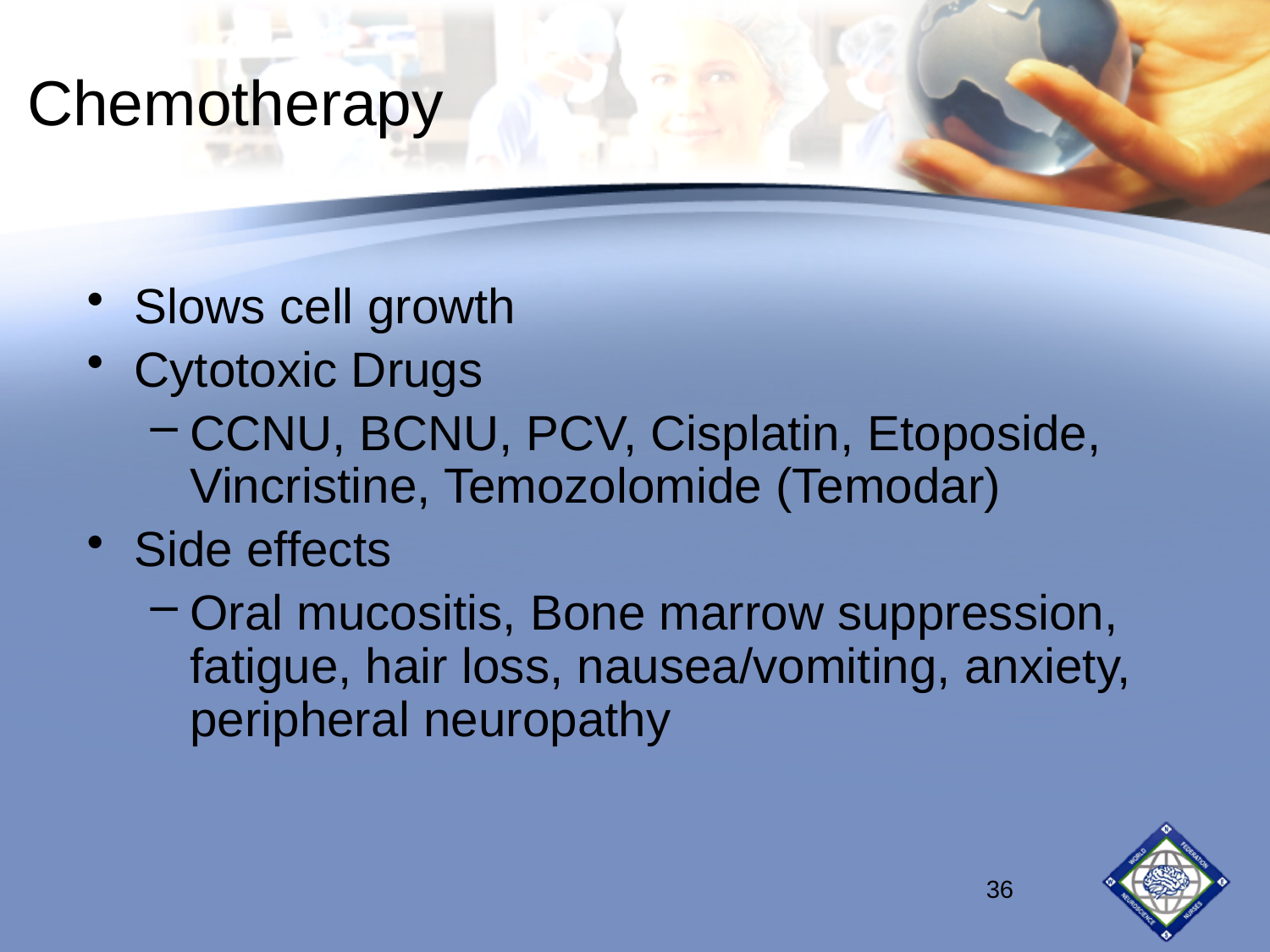

# Chemotherapy
Slows cell growth
Cytotoxic Drugs
CCNU, BCNU, PCV, Cisplatin, Etoposide, Vincristine, Temozolomide (Temodar)
Side effects
Oral mucositis, Bone marrow suppression, fatigue, hair loss, nausea/vomiting, anxiety, peripheral neuropathy

36